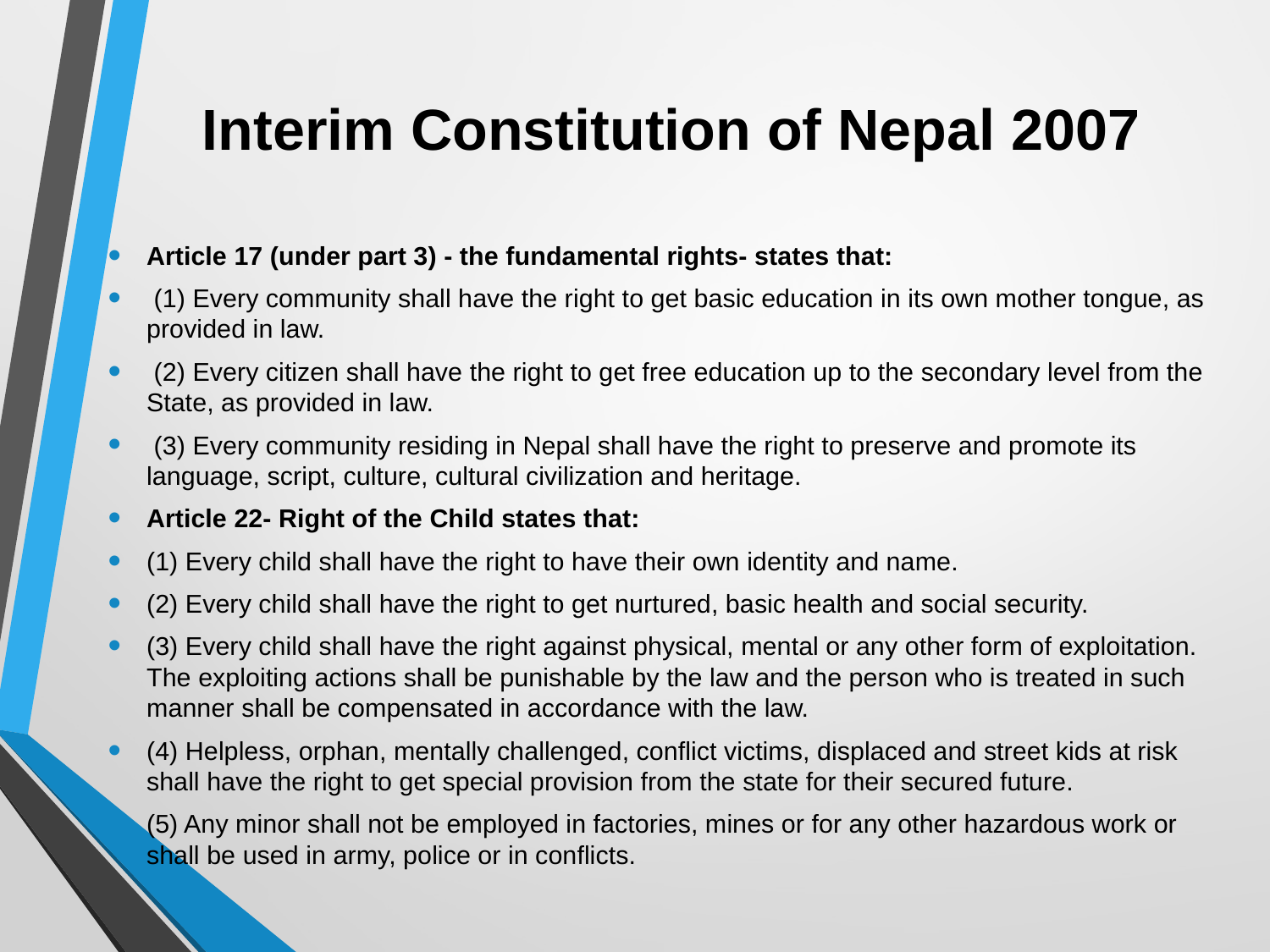

# Interim Constitution of Nepal 2007

Article 17 (under part 3) - the fundamental rights- states that:
 (1) Every community shall have the right to get basic education in its own mother tongue, as provided in law.
 (2) Every citizen shall have the right to get free education up to the secondary level from the State, as provided in law.
 (3) Every community residing in Nepal shall have the right to preserve and promote its language, script, culture, cultural civilization and heritage.
Article 22- Right of the Child states that:
(1) Every child shall have the right to have their own identity and name.
(2) Every child shall have the right to get nurtured, basic health and social security.
(3) Every child shall have the right against physical, mental or any other form of exploitation.  The exploiting actions shall be punishable by the law and the person who is treated in such manner shall be compensated in accordance with the law.
(4) Helpless, orphan, mentally challenged, conflict victims, displaced and street kids at risk shall have the right to get special provision from the state for their secured future.
(5) Any minor shall not be employed in factories, mines or for any other hazardous work or shall be used in army, police or in conflicts.